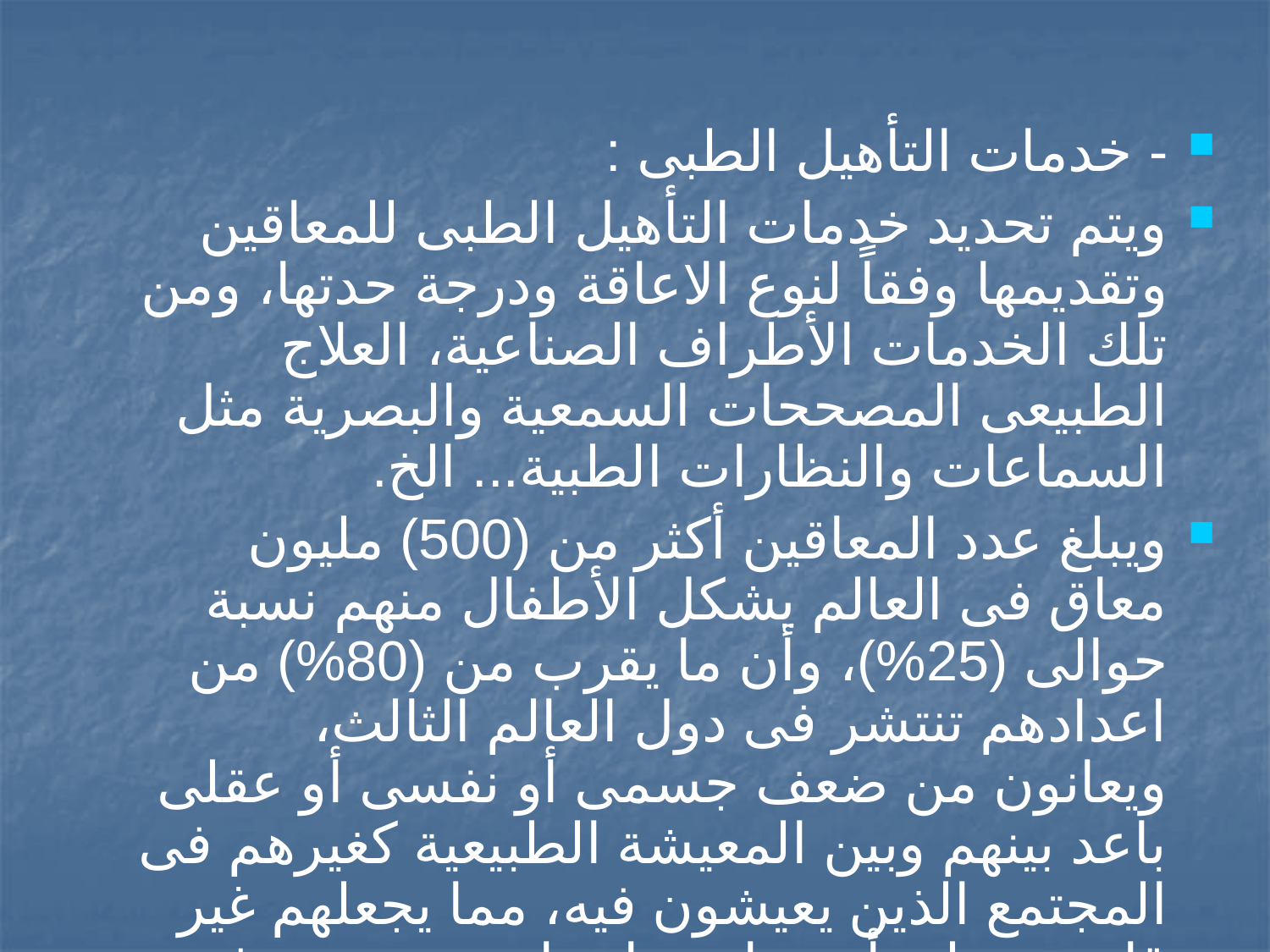

#
- خدمات التأهيل الطبى :
ويتم تحديد خدمات التأهيل الطبى للمعاقين وتقديمها وفقاً لنوع الاعاقة ودرجة حدتها، ومن تلك الخدمات الأطراف الصناعية، العلاج الطبيعى المصححات السمعية والبصرية مثل السماعات والنظارات الطبية... الخ.
ويبلغ عدد المعاقين أكثر من (500) مليون معاق فى العالم يشكل الأطفال منهم نسبة حوالى (25%)، وأن ما يقرب من (80%) من اعدادهم تنتشر فى دول العالم الثالث، ويعانون من ضعف جسمى أو نفسى أو عقلى باعد بينهم وبين المعيشة الطبيعية كغيرهم فى المجتمع الذين يعيشون فيه، مما يجعلهم غير قادرين على أن يمارسوا حياتهم ودورهم فى المجتمع بطريقة طبيعية، الأمر الذى يزيد من حساسيتهم وشعورهم بالعجز مقارنة بالآخرين.